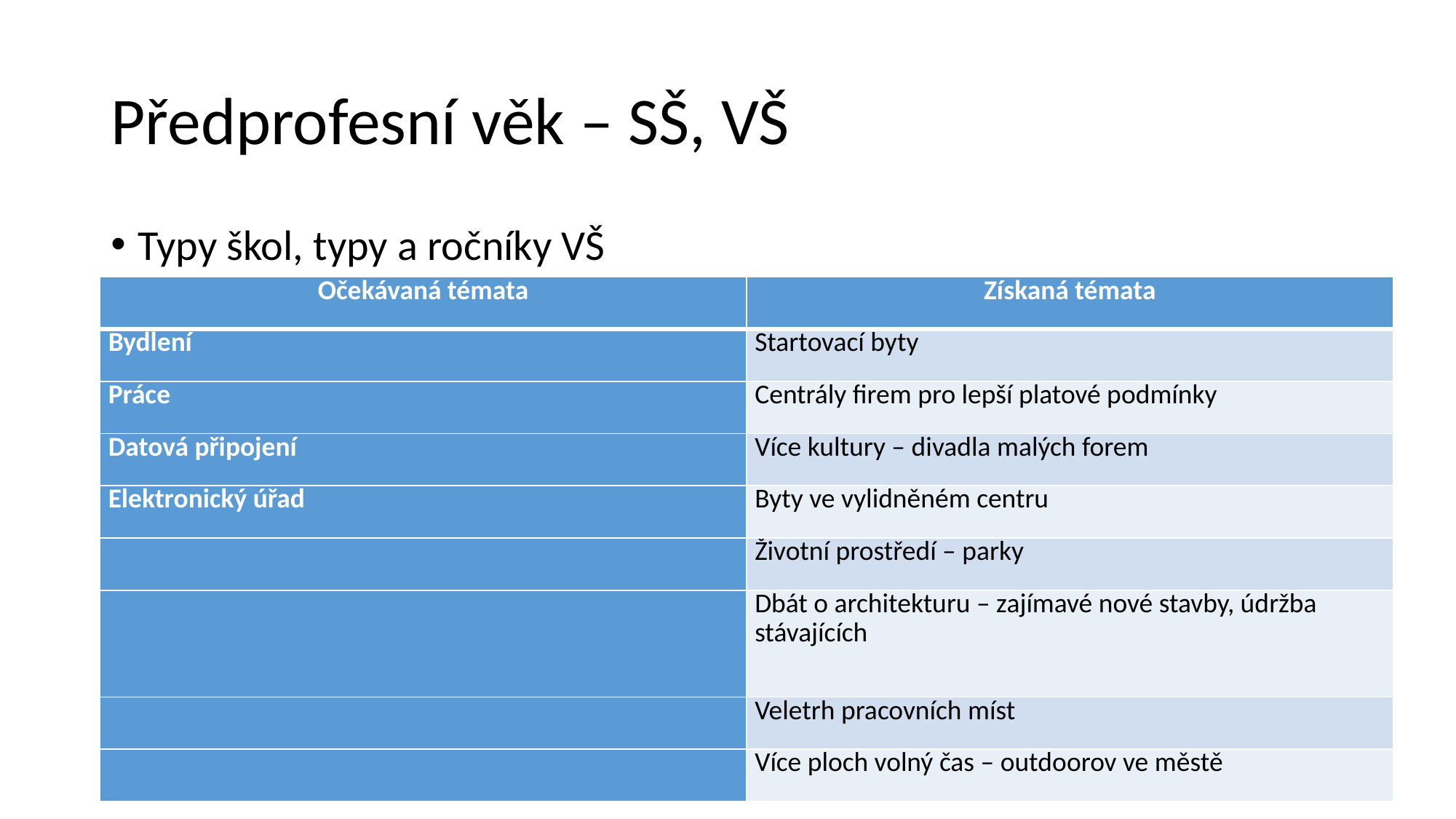

# Předprofesní věk – SŠ, VŠ
Typy škol, typy a ročníky VŠ
| Očekávaná témata | Získaná témata |
| --- | --- |
| Bydlení | Startovací byty |
| Práce | Centrály firem pro lepší platové podmínky |
| Datová připojení | Více kultury – divadla malých forem |
| Elektronický úřad | Byty ve vylidněném centru |
|  | Životní prostředí – parky |
|  | Dbát o architekturu – zajímavé nové stavby, údržba stávajících |
|  | Veletrh pracovních míst |
|  | Více ploch volný čas – outdoorov ve městě |